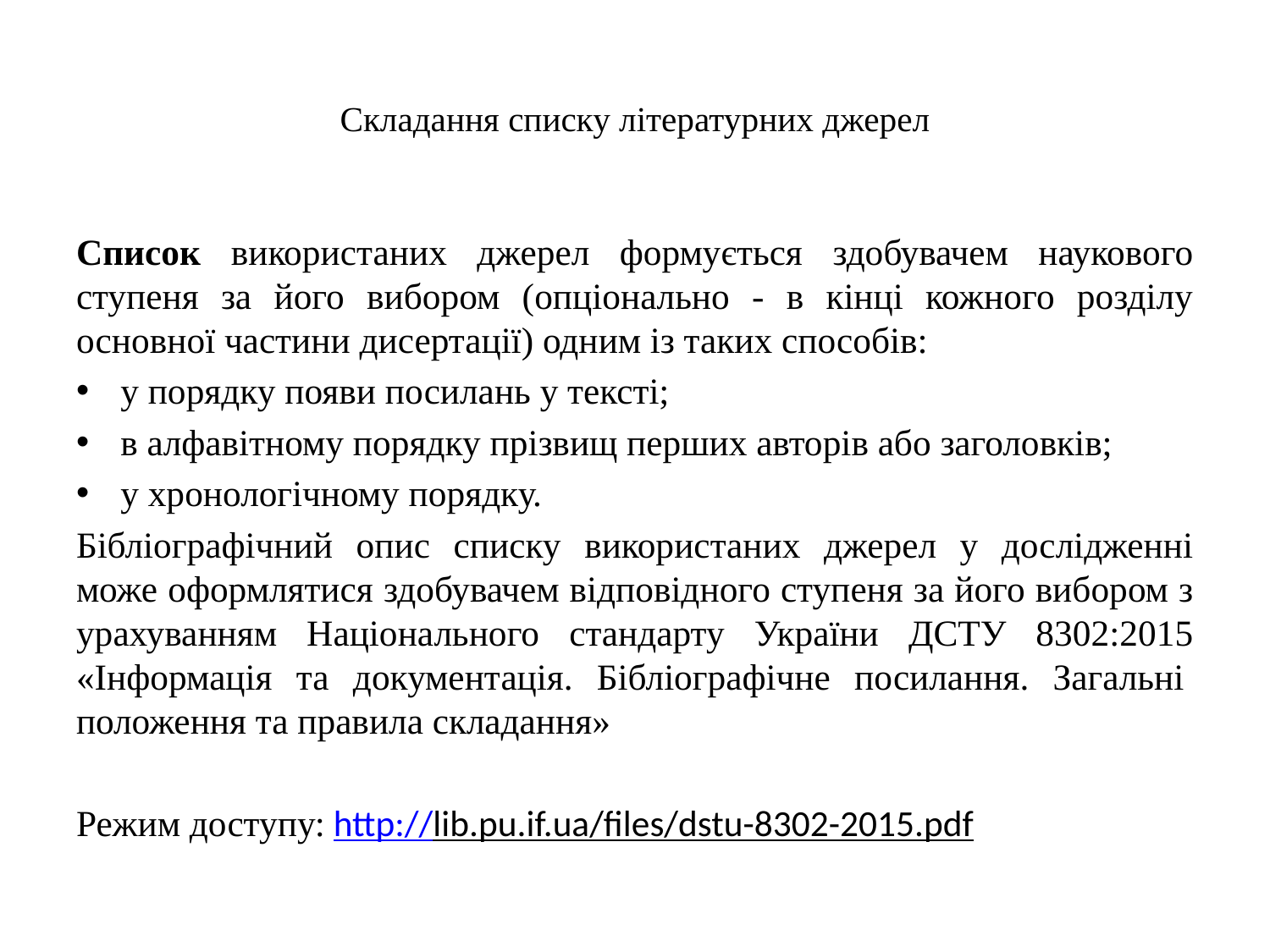

# Складання списку літературних джерел
Список використаних джерел формується здобувачем наукового ступеня за його вибором (опціонально - в кінці кожного розділу основної частини дисертації) одним із таких способів:
у порядку появи посилань у тексті;
в алфавітному порядку прізвищ перших авторів або заголовків;
у хронологічному порядку.
Бібліографічний опис списку використаних джерел у дослідженні може оформлятися здобувачем відповідного ступеня за його вибором з урахуванням Національного стандарту України ДСТУ 8302:2015 «Інформація та документація. Бібліографічне посилання. Загальні  положення та правила складання»

Режим доступу: http://lib.pu.if.ua/files/dstu-8302-2015.pdf